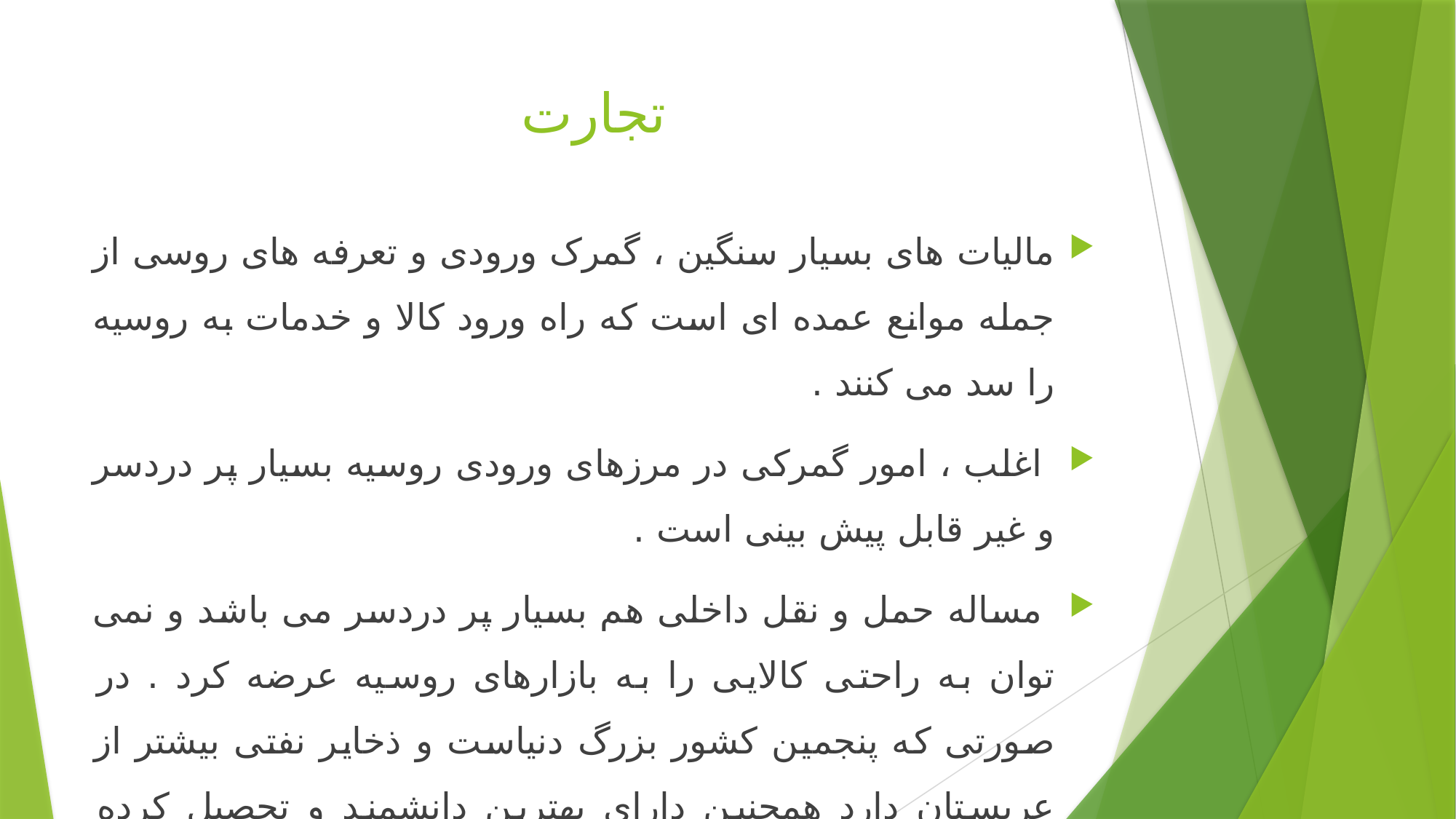

# تجارت
مالیات های بسیار سنگین ، گمرک ورودی و تعرفه های روسی از جمله موانع عمده ای است که راه ورود کالا و خدمات به روسیه را سد می کنند .
 اغلب ، امور گمرکی در مرزهای ورودی روسیه بسیار پر دردسر و غیر قابل پیش بینی است .
 مساله حمل و نقل داخلی هم بسیار پر دردسر می باشد و نمی توان به راحتی کالایی را به بازارهای روسیه عرضه کرد . در صورتی که پنجمین کشور بزرگ دنیاست و ذخایر نفتی بیشتر از عربستان دارد همچنین دارای بهترین دانشمند و تحصیل کرده علمی است.